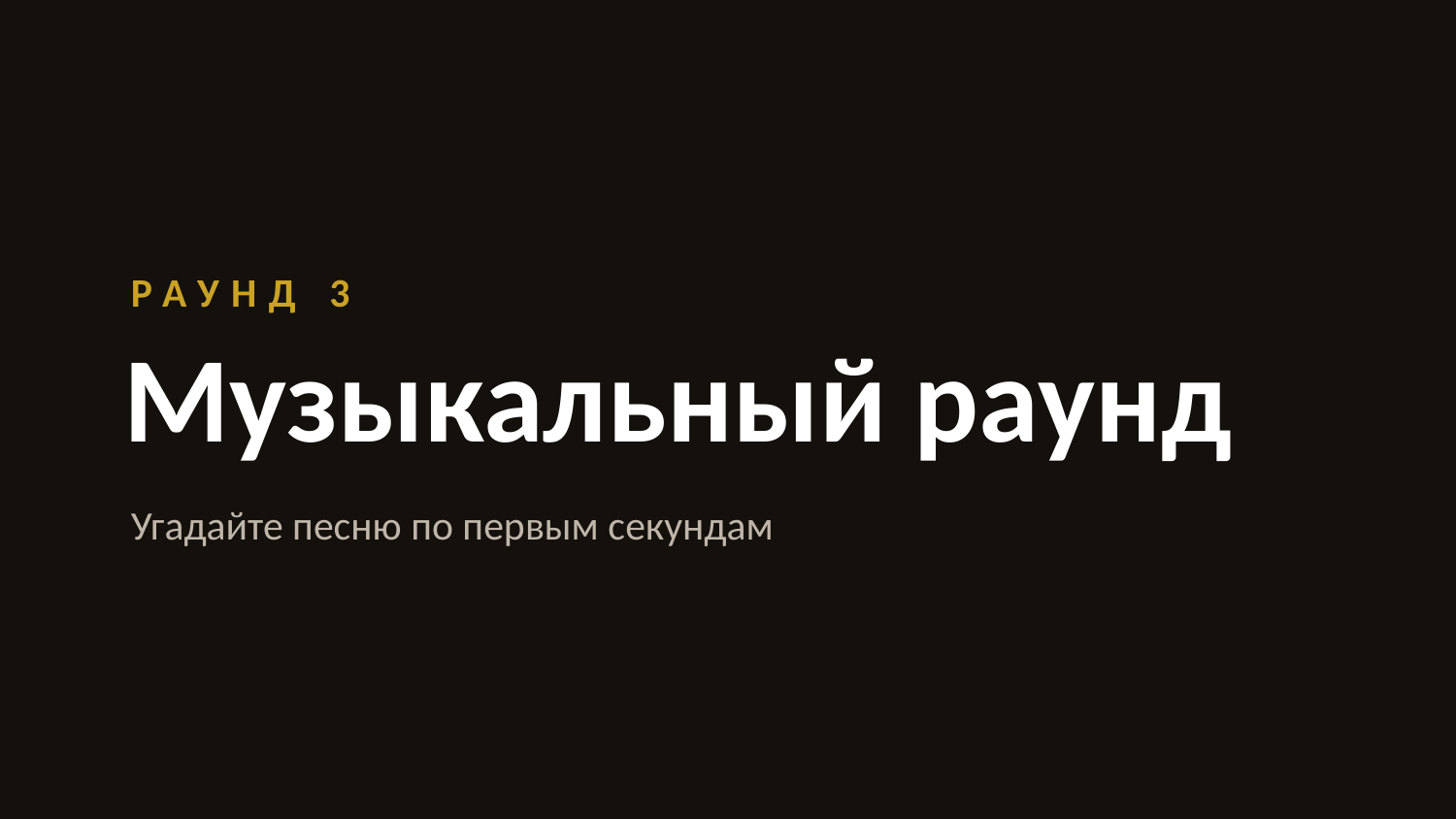

РАУНД 3
Музыкальный раунд
Угадайте песню по первым секундам